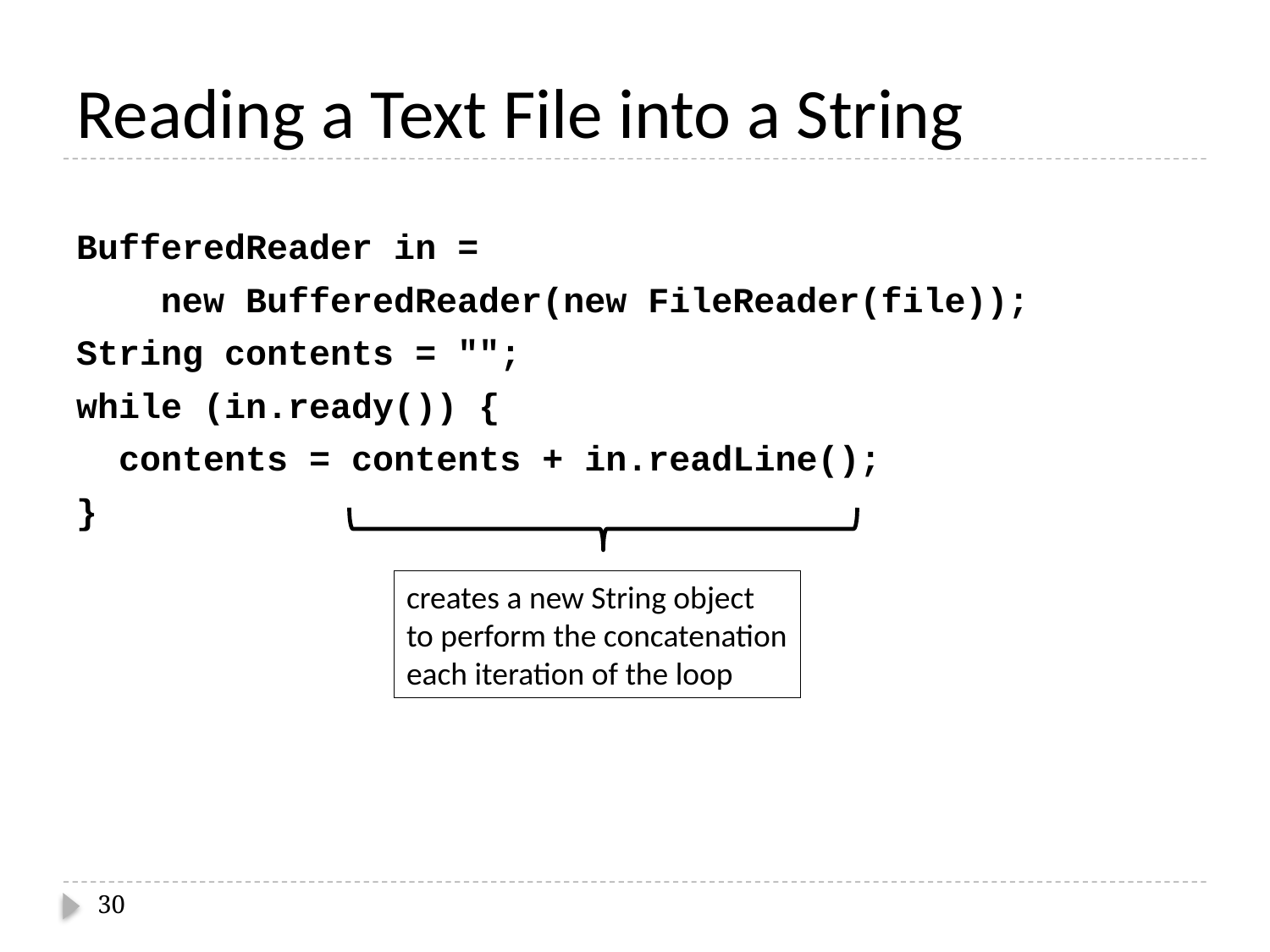

# Reading a Text File into a String

BufferedReader in =
    new BufferedReader(new FileReader(file));
String contents = "";
while (in.ready()) {
  contents = contents + in.readLine();
}

creates a new String object
to perform the concatenation
each iteration of the loop
30